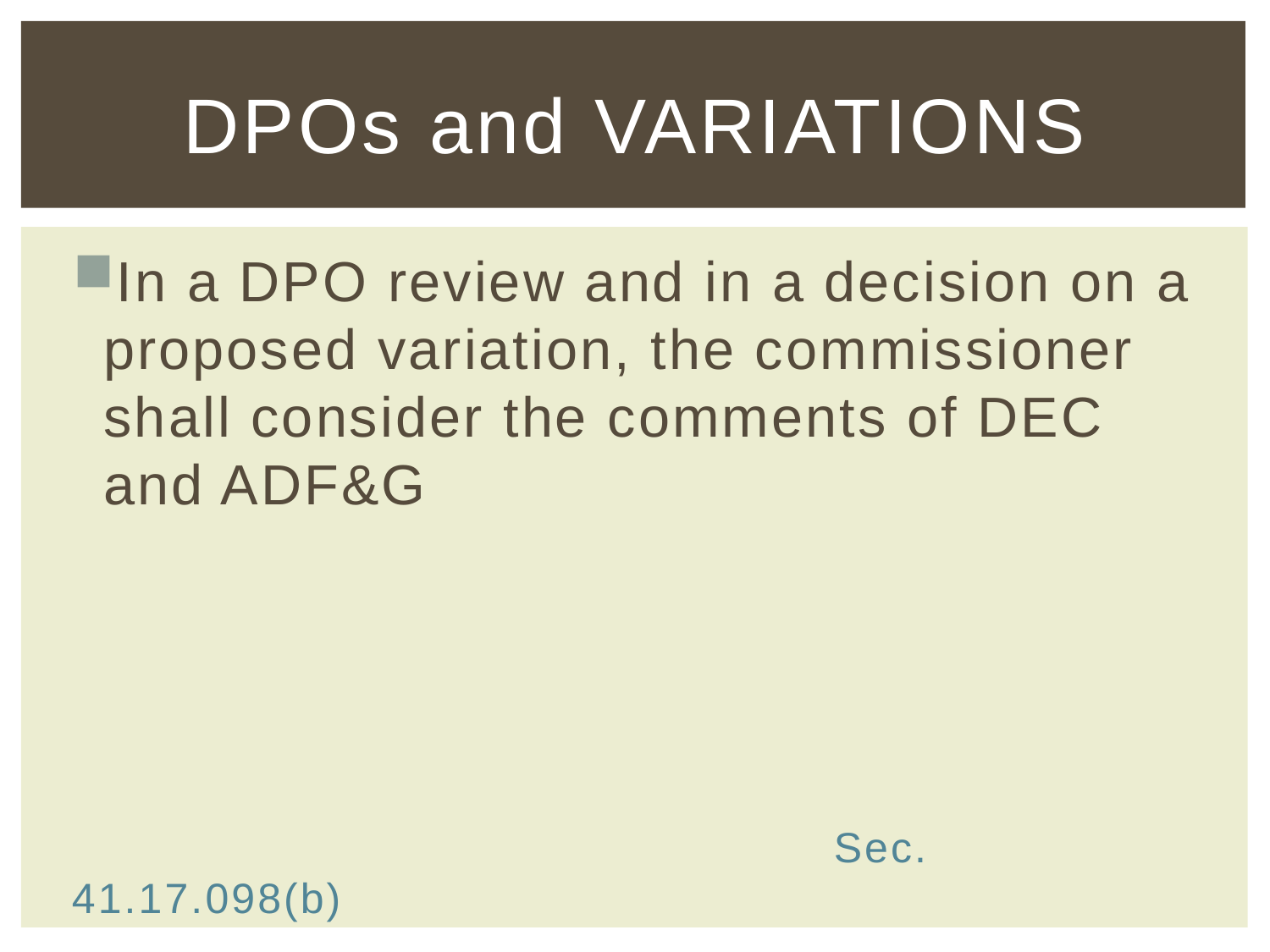

# DPOs and VARIATIONS
In a DPO review and in a decision on a proposed variation, the commissioner shall consider the comments of DEC and ADF&G

						Sec. 41.17.098(b)